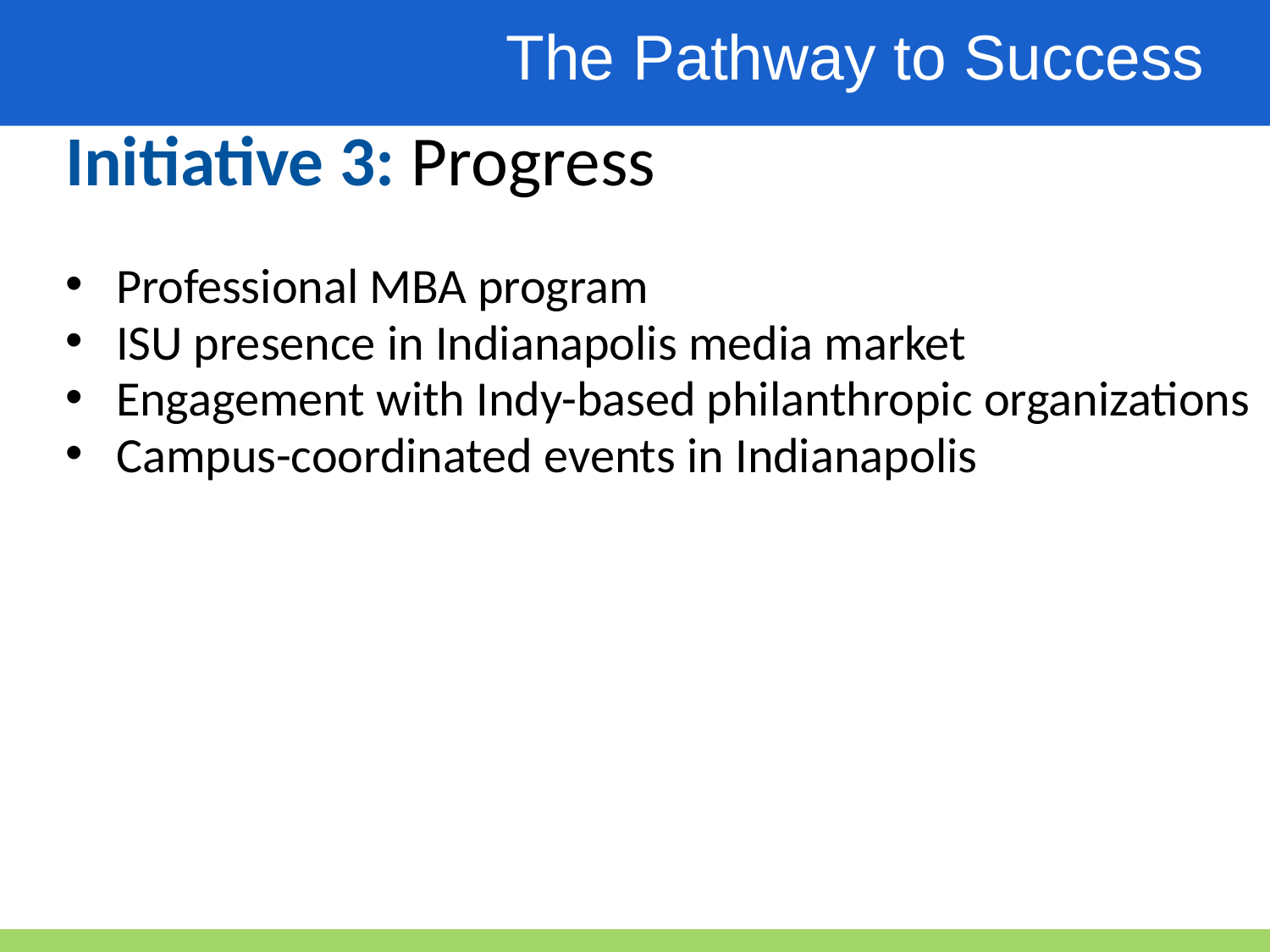

The Pathway to Success
Initiative 3: Progress

Professional MBA program
ISU presence in Indianapolis media market
Engagement with Indy-based philanthropic organizations
Campus-coordinated events in Indianapolis